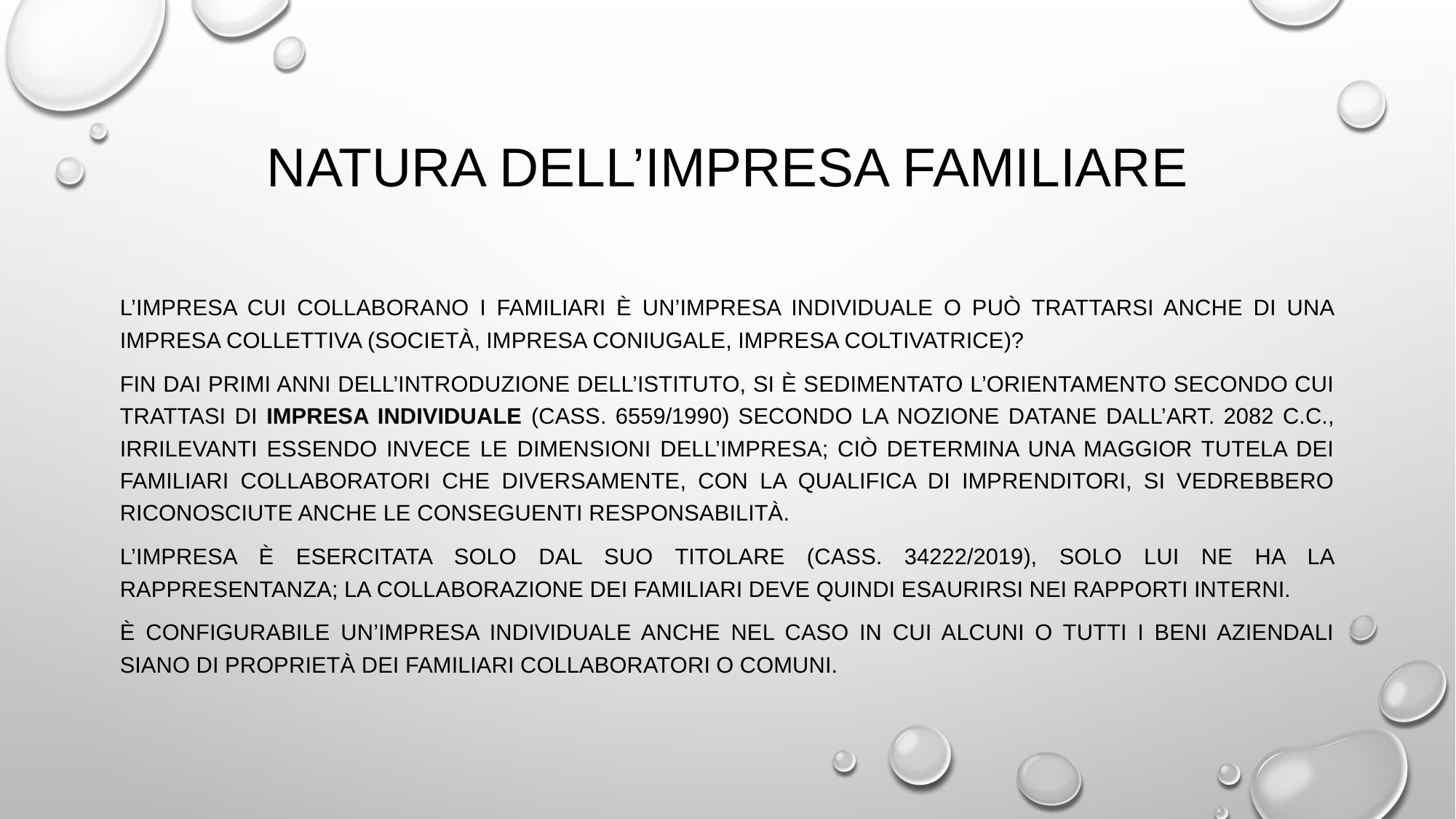

# Natura dell’impresa familiare
L’impresa cui collaborano i familiari è un’impresa individuale o può trattarsi anche di una impresa collettiva (società, impresa coniugale, impresa coltivatrice)?
fin dai primi anni dell’introduzione dell’istituto, si è sedimentato l’orientamento secondo cui trattasi di impresa individuale (cass. 6559/1990) secondo la nozione datane dall’art. 2082 c.c., irrilevanti essendo invece le dimensioni dell’impresa; ciò determina una maggior tutela dei familiari collaboratori che diversamente, con la qualifica di imprenditori, si vedrebbero riconosciute anche le conseguenti responsabilità.
L’impresa è esercitata solo dal suo titolare (cass. 34222/2019), solo lui ne ha la rappresentanza; la collaborazione dei familiari deve quindi esaurirsi nei rapporti interni.
È configurabile un’impresa individuale anche nel caso in cui alcuni o tutti i beni aziendali siano di proprietà dei familiari collaboratori o comuni.